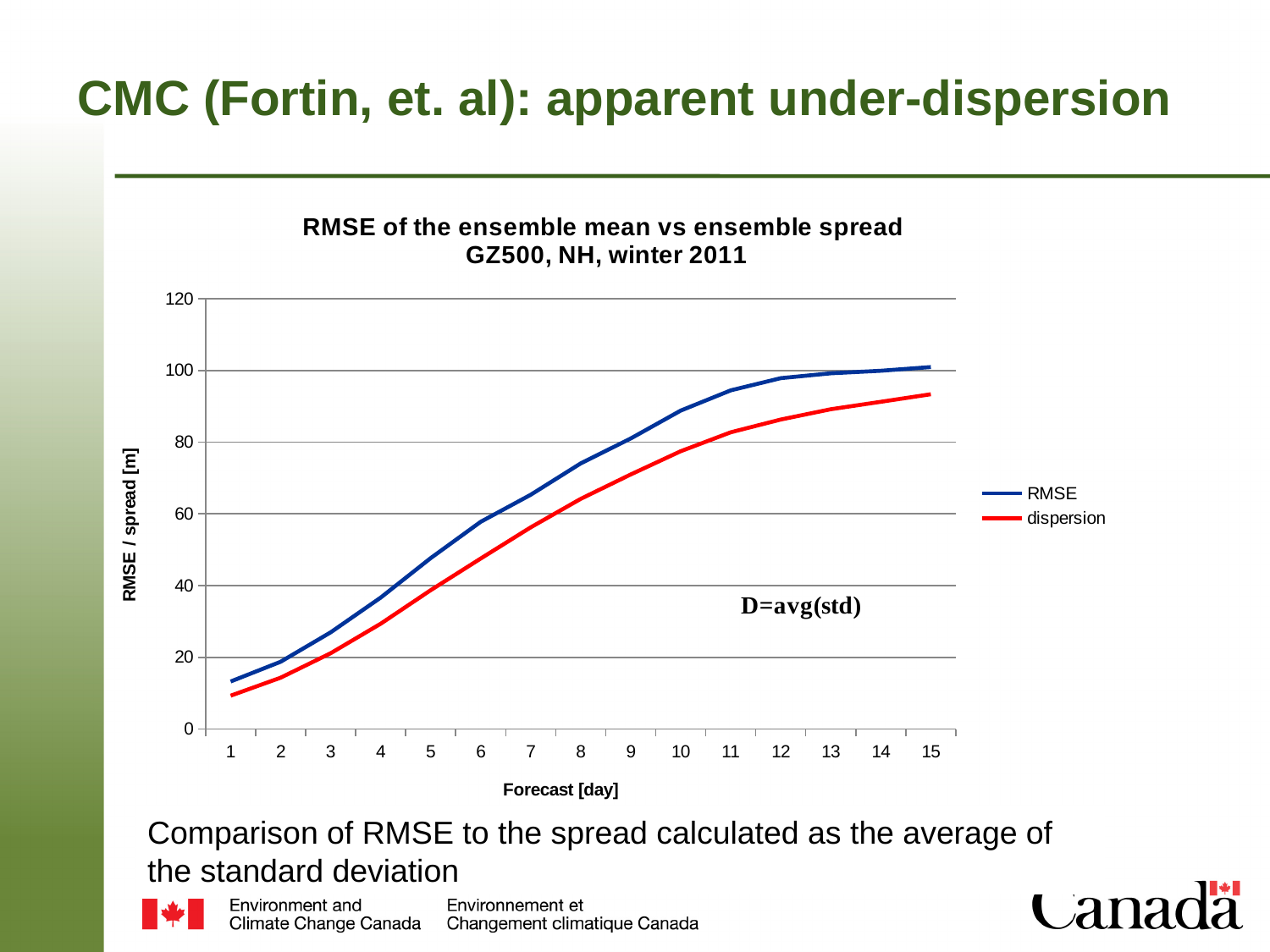

# CMC (Fortin, et. al): apparent under-dispersion

### Chart: RMSE of the ensemble mean vs ensemble spread
GZ500, NH, winter 2011

| Category |  |  |
|---|---|---|

Comparison of RMSE to the spread calculated as the average of the standard deviation